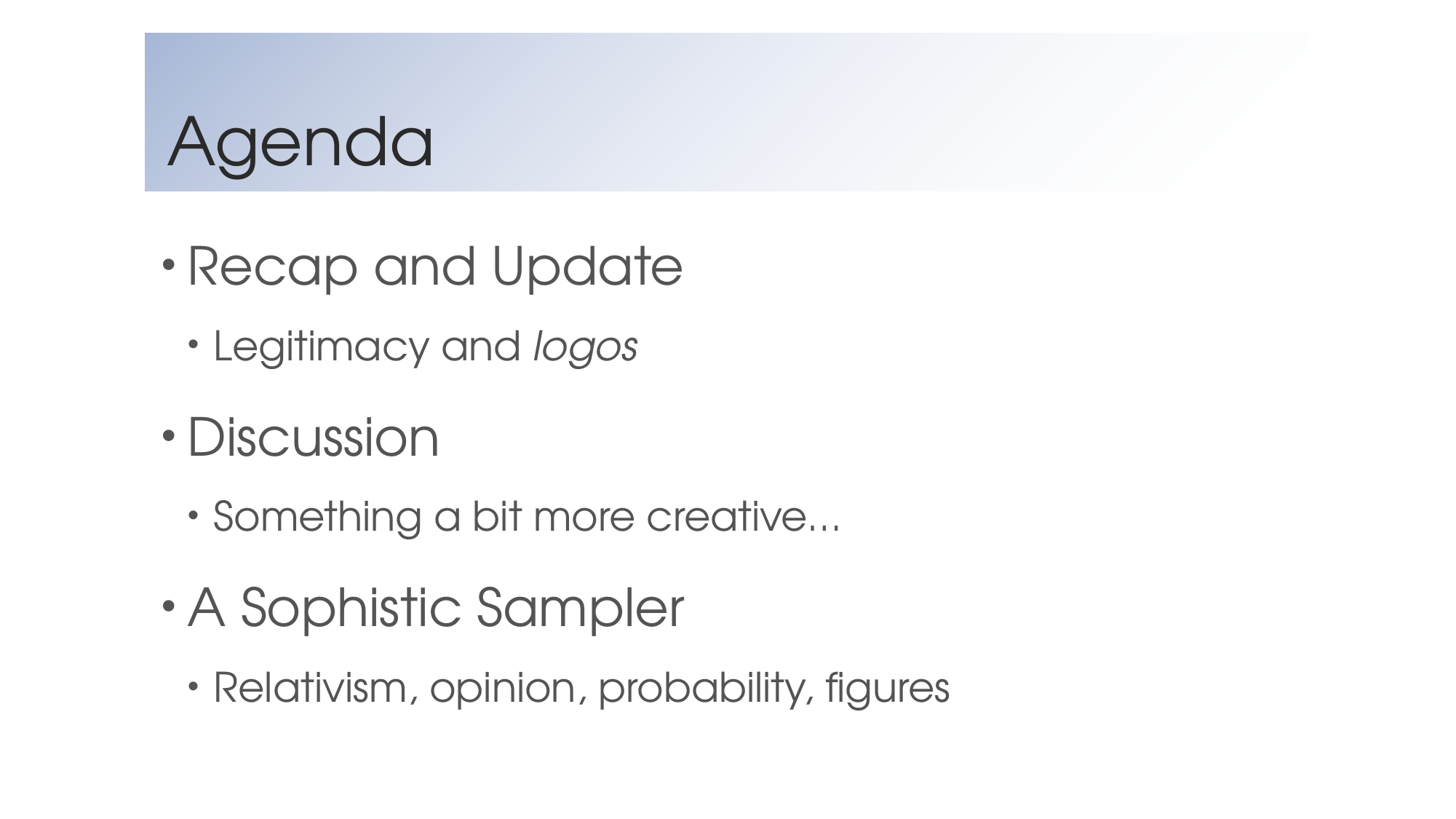

# Agenda
Recap and Update
Legitimacy and logos
Discussion
Something a bit more creative…
A Sophistic Sampler
Relativism, opinion, probability, figures